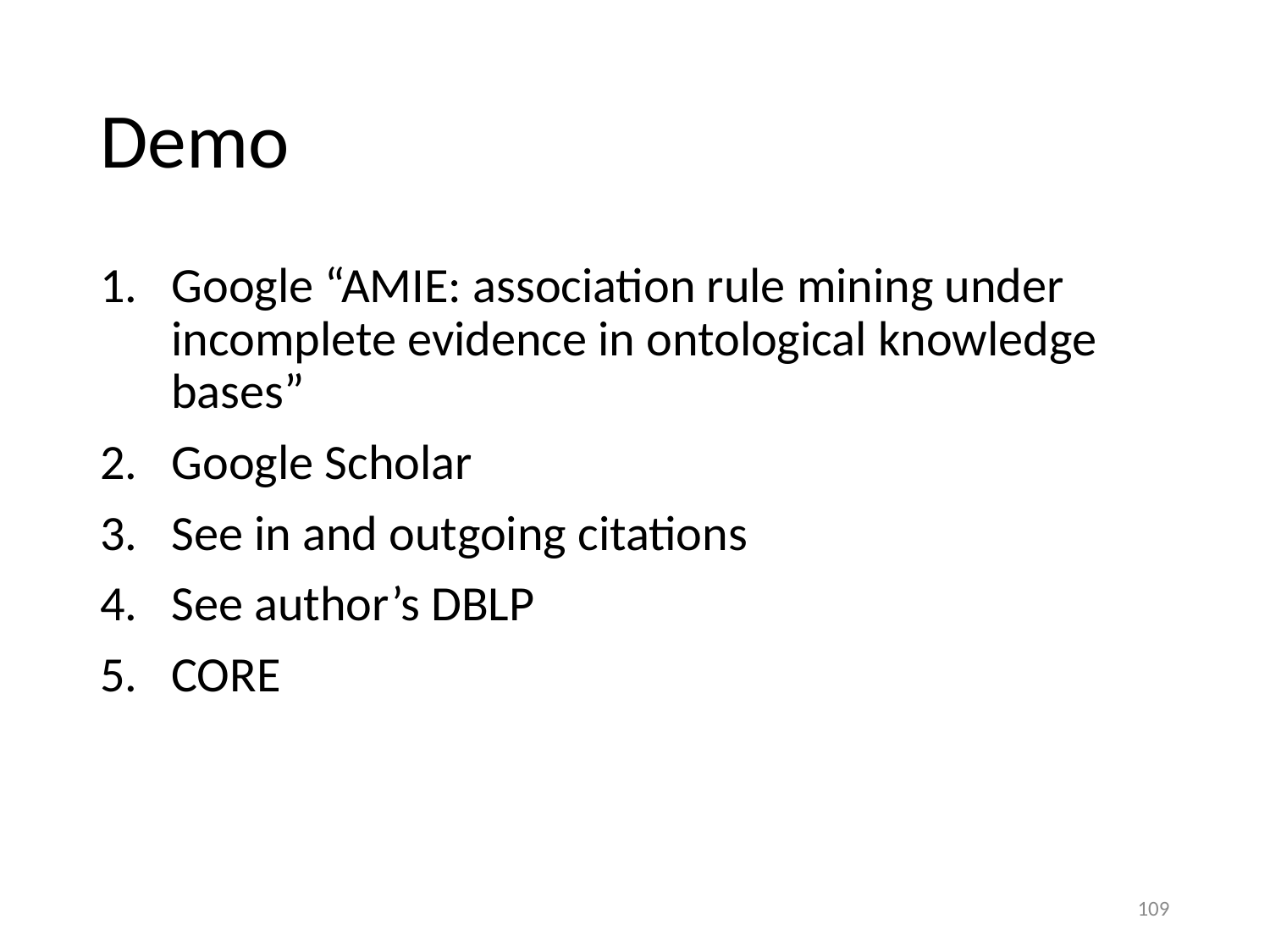

# Demo
Google “AMIE: association rule mining under incomplete evidence in ontological knowledge bases”
Google Scholar
See in and outgoing citations
See author’s DBLP
CORE
109